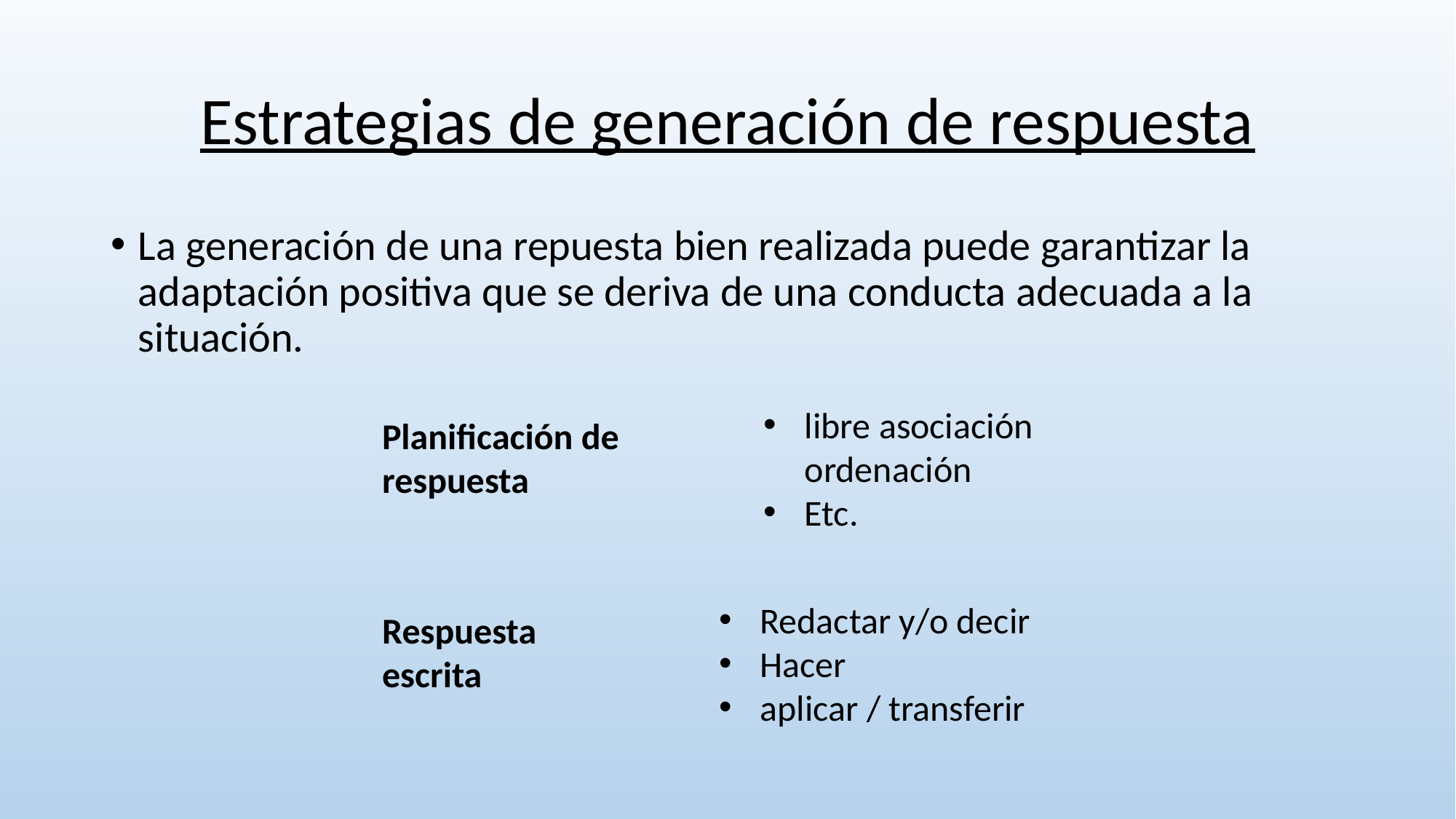

# Estrategias de generación de respuesta
La generación de una repuesta bien realizada puede garantizar la adaptación positiva que se deriva de una conducta adecuada a la situación.

libre asociación ordenación
Etc.
Planificación de respuesta
Redactar y/o decir
Hacer
aplicar / transferir
Respuesta escrita